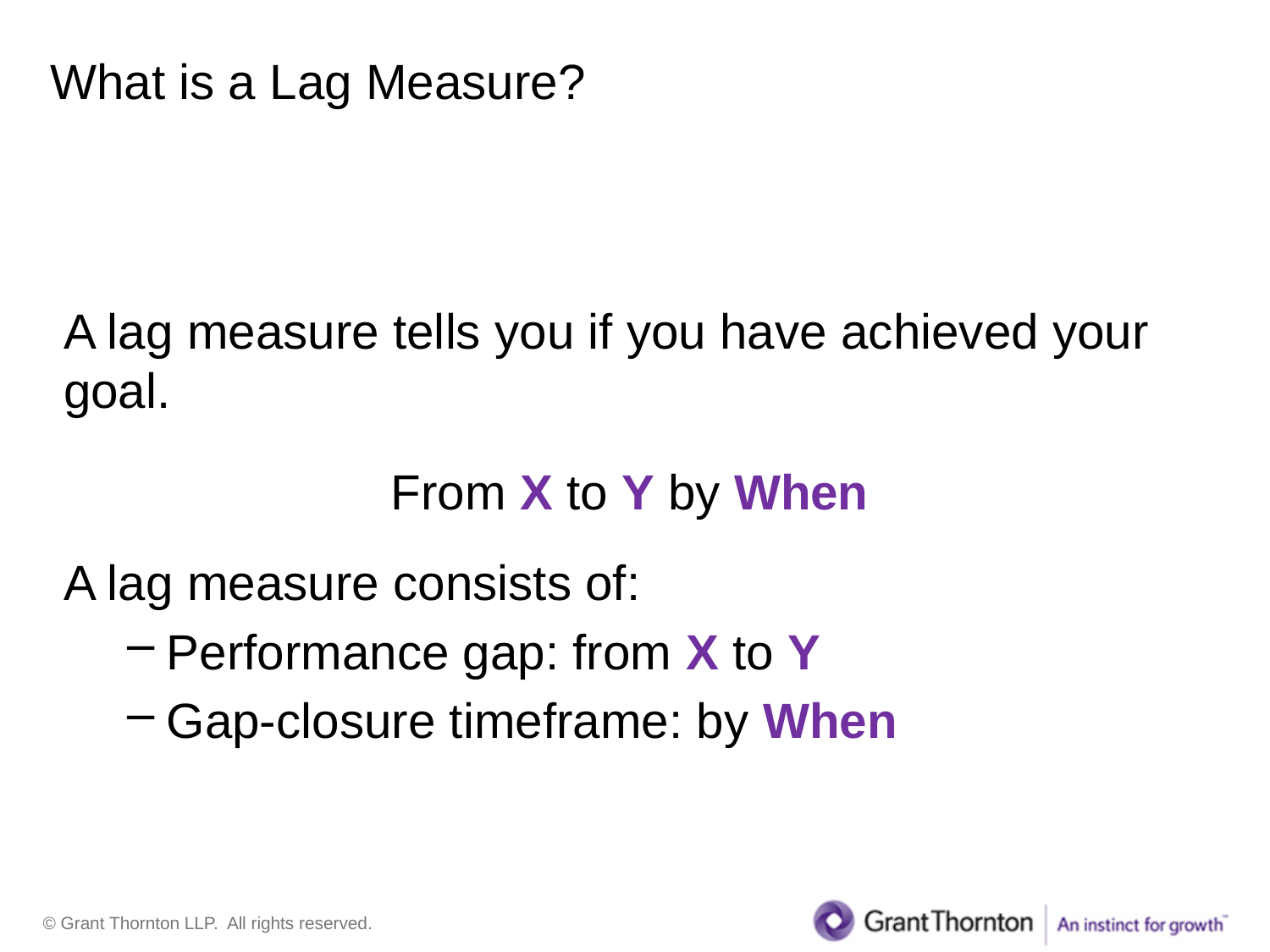

# What is a Lag Measure?
A lag measure tells you if you have achieved your goal.
From X to Y by When
A lag measure consists of:
Performance gap: from X to Y
Gap-closure timeframe: by When